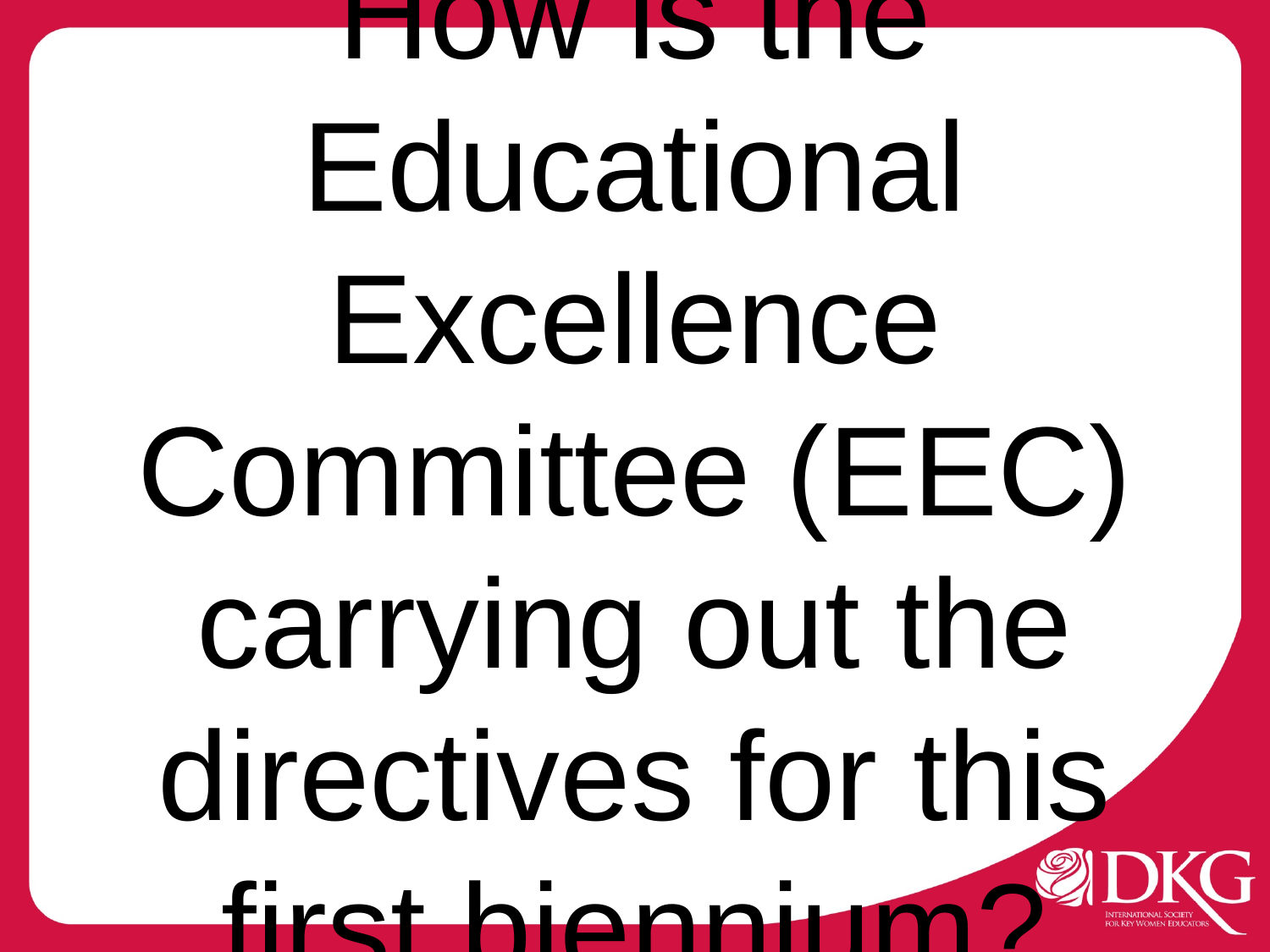

How is the Educational Excellence Committee (EEC)
carrying out the directives for this first biennium?